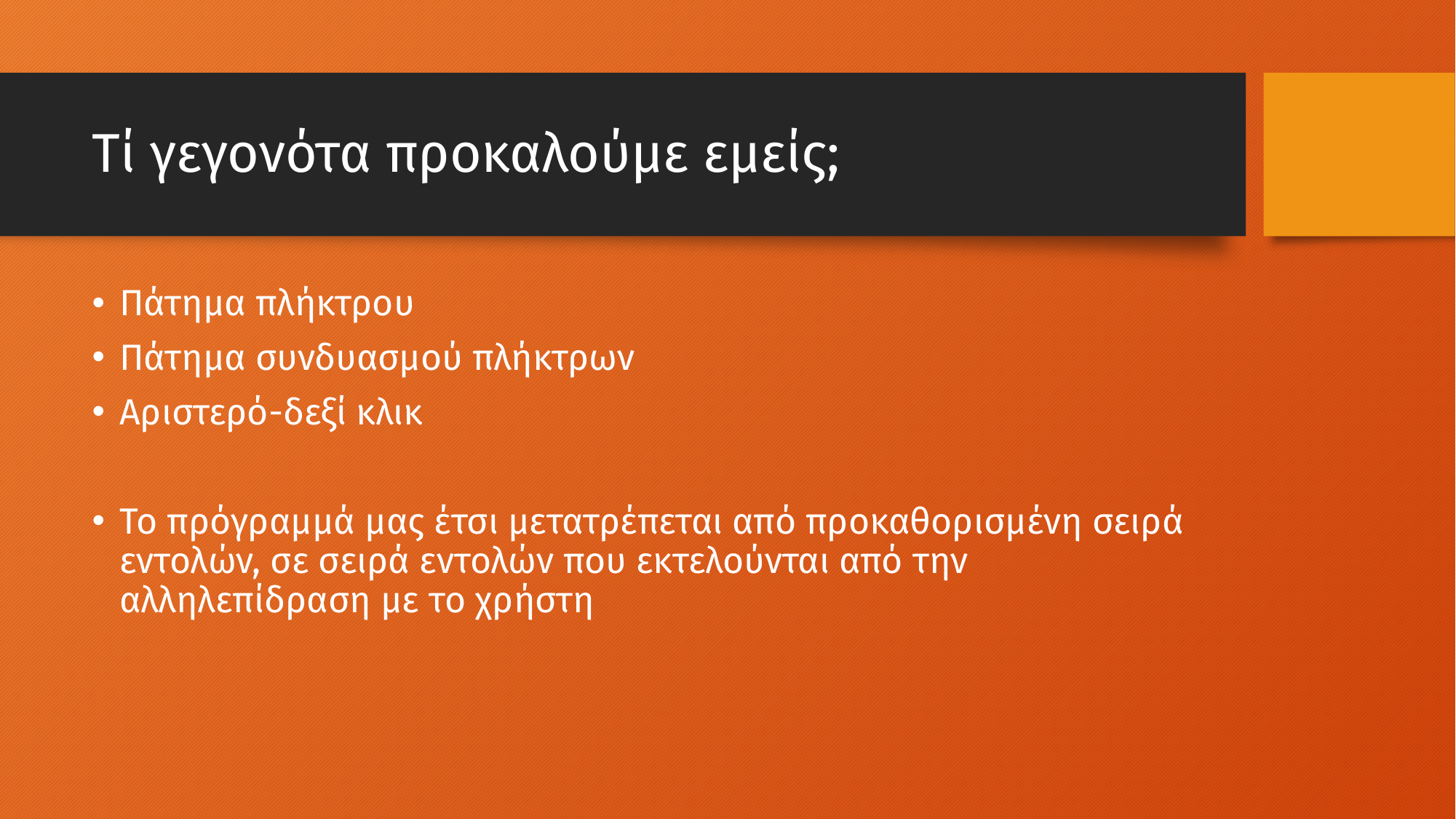

# Τί γεγονότα προκαλούμε εμείς;
Πάτημα πλήκτρου
Πάτημα συνδυασμού πλήκτρων
Αριστερό-δεξί κλικ

Το πρόγραμμά μας έτσι μετατρέπεται από προκαθορισμένη σειρά εντολών, σε σειρά εντολών που εκτελούνται από την αλληλεπίδραση με το χρήστη